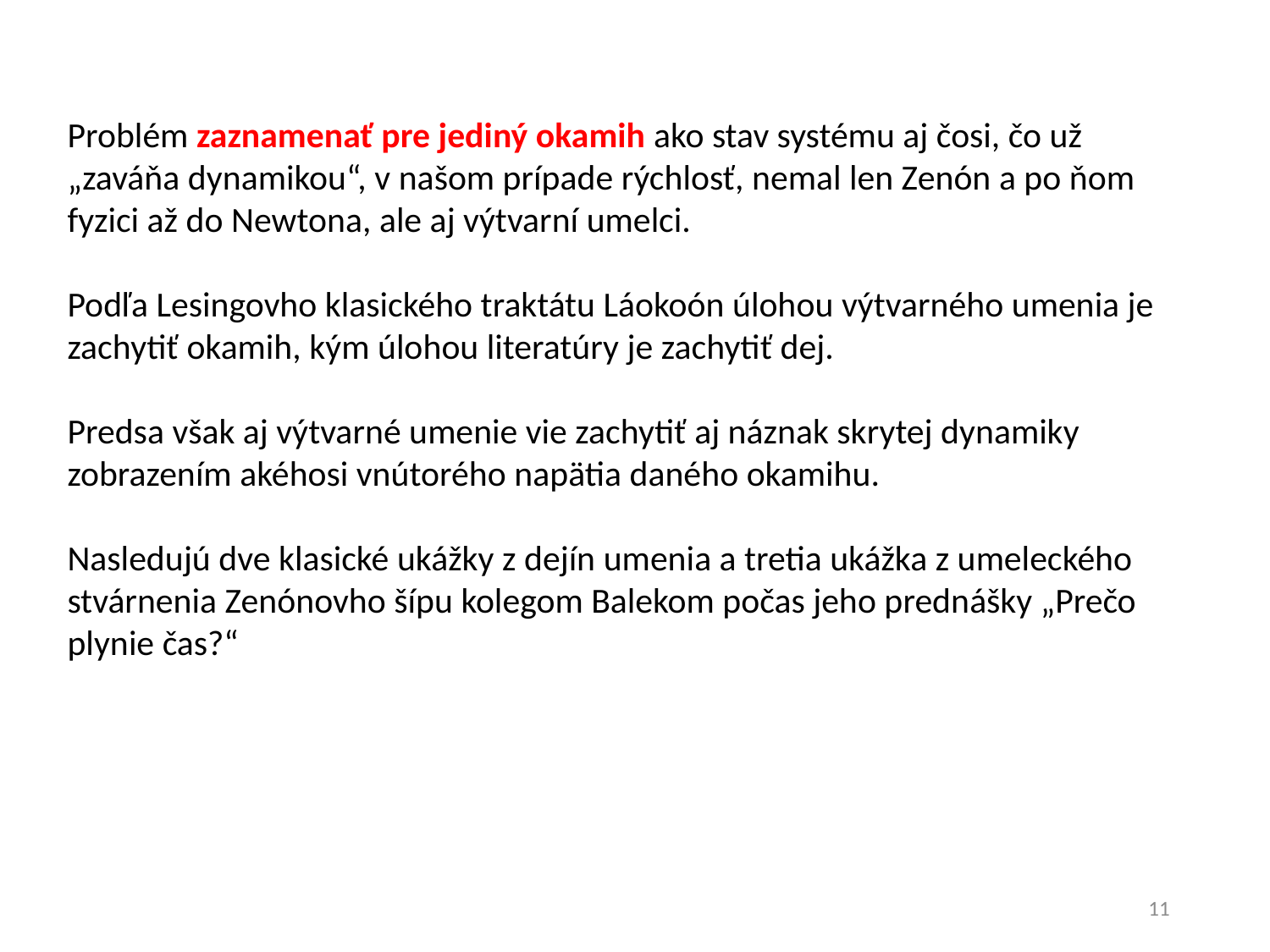

Problém zaznamenať pre jediný okamih ako stav systému aj čosi, čo už „zaváňa dynamikou“, v našom prípade rýchlosť, nemal len Zenón a po ňom fyzici až do Newtona, ale aj výtvarní umelci.

Podľa Lesingovho klasického traktátu Láokoón úlohou výtvarného umenia je zachytiť okamih, kým úlohou literatúry je zachytiť dej.

Predsa však aj výtvarné umenie vie zachytiť aj náznak skrytej dynamiky zobrazením akéhosi vnútorého napätia daného okamihu.

Nasledujú dve klasické ukážky z dejín umenia a tretia ukážka z umeleckého stvárnenia Zenónovho šípu kolegom Balekom počas jeho prednášky „Prečo plynie čas?“
11